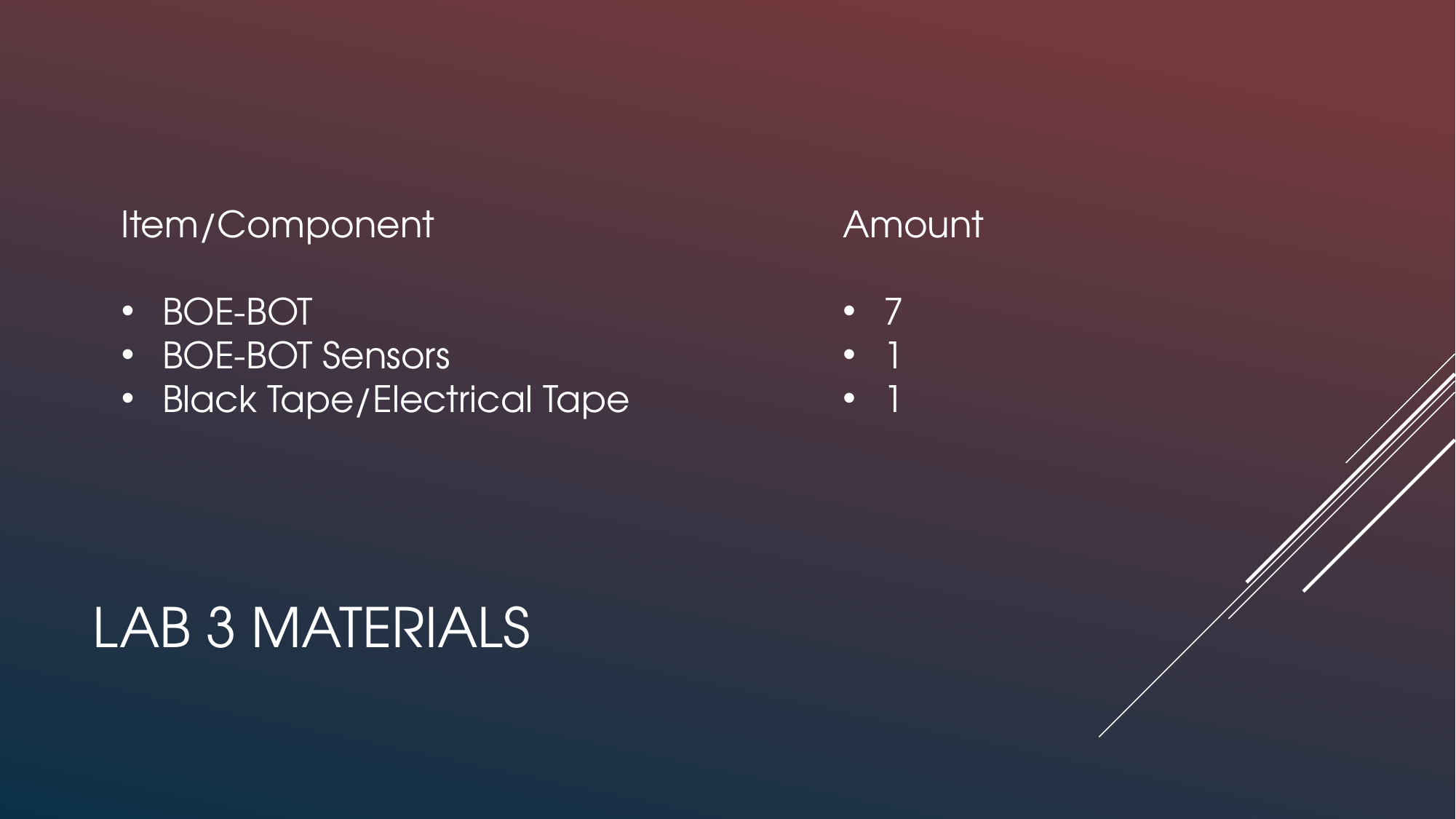

Item/Component

BOE-BOT
BOE-BOT Sensors
Black Tape/Electrical Tape
Amount

7
1
1
# LAB 3 MATERIALS